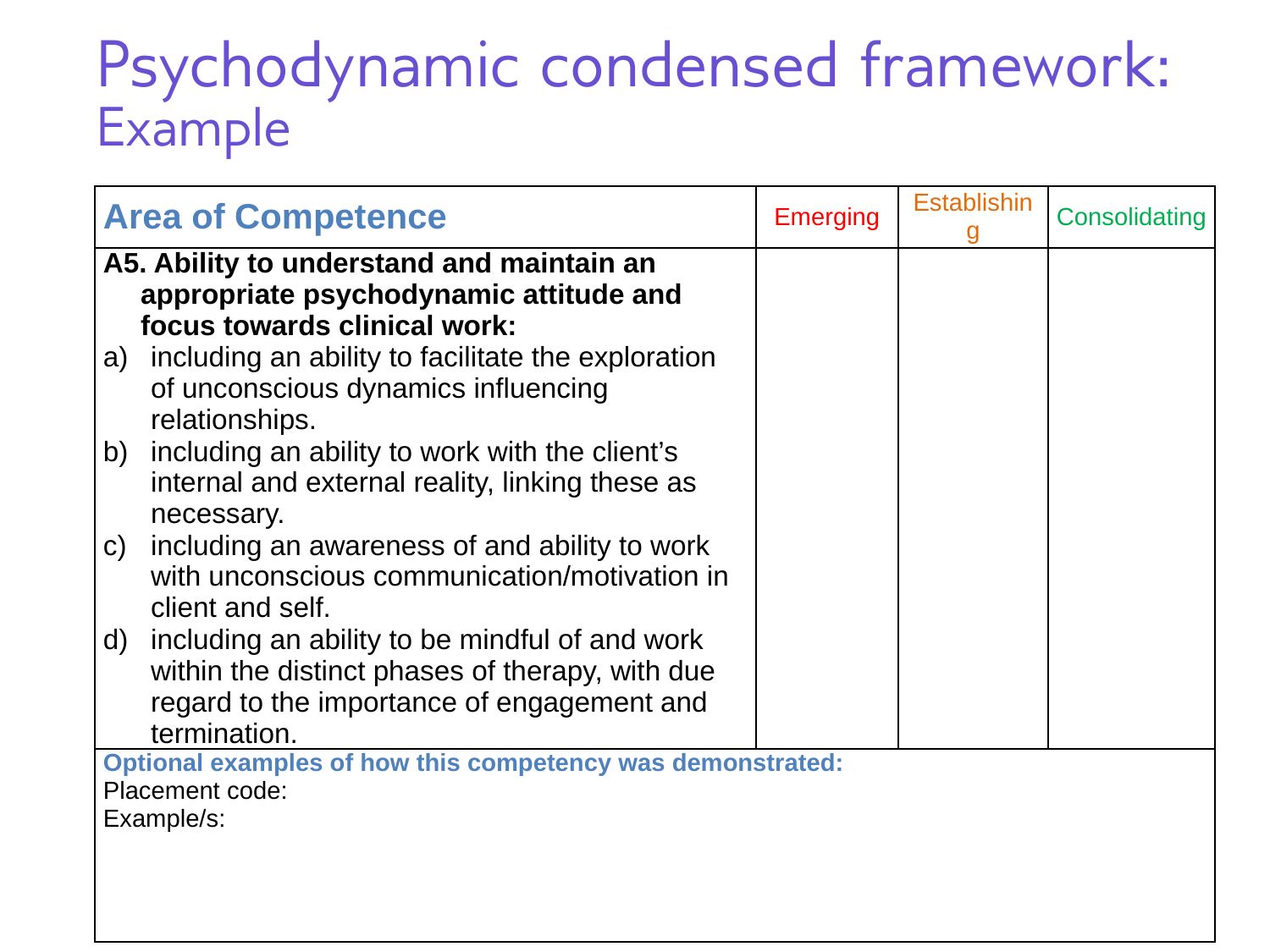

# Psychodynamic condensed framework: Example
| Area of Competence | Emerging | Establishing | Consolidating |
| --- | --- | --- | --- |
| A5. Ability to understand and maintain an appropriate psychodynamic attitude and focus towards clinical work: including an ability to facilitate the exploration of unconscious dynamics influencing relationships. including an ability to work with the client’s internal and external reality, linking these as necessary. including an awareness of and ability to work with unconscious communication/motivation in client and self. including an ability to be mindful of and work within the distinct phases of therapy, with due regard to the importance of engagement and termination. |  |  |  |
| Optional examples of how this competency was demonstrated:   Placement code: Example/s: |  |  |  |